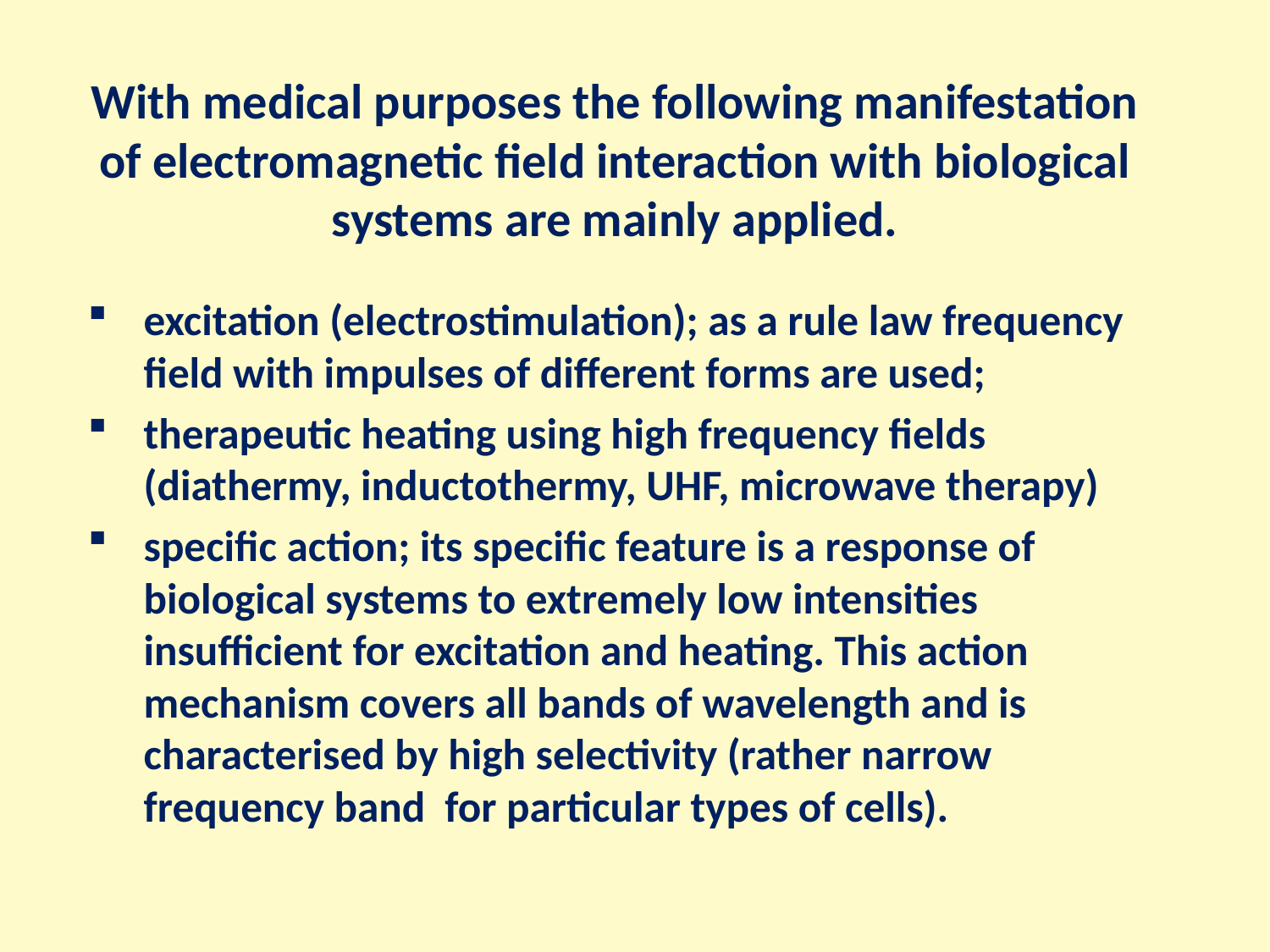

# With medical purposes the following manifestation of electromagnetic field interaction with biological systems are mainly applied.
excitation (electrostimulation); as a rule law frequency field with impulses of different forms are used;
therapeutic heating using high frequency fields (diathermy, inductothermy, UHF, microwave therapy)
specific action; its specific feature is a response of biological systems to extremely low intensities insufficient for excitation and heating. This action mechanism covers all bands of wavelength and is characterised by high selectivity (rather narrow frequency band  for particular types of cells).